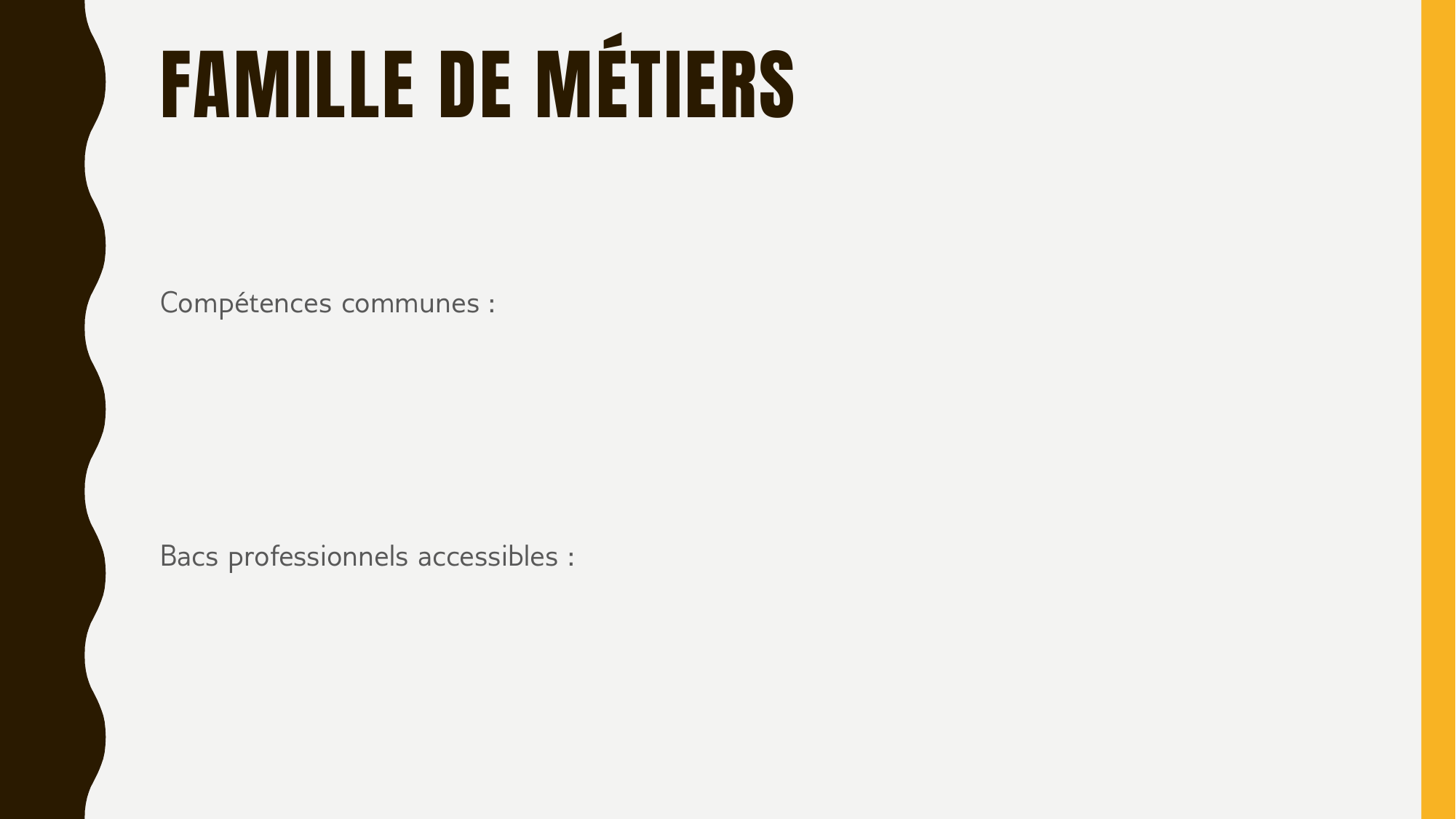

# Famille de métiers
Compétences communes :

Bacs professionnels accessibles :